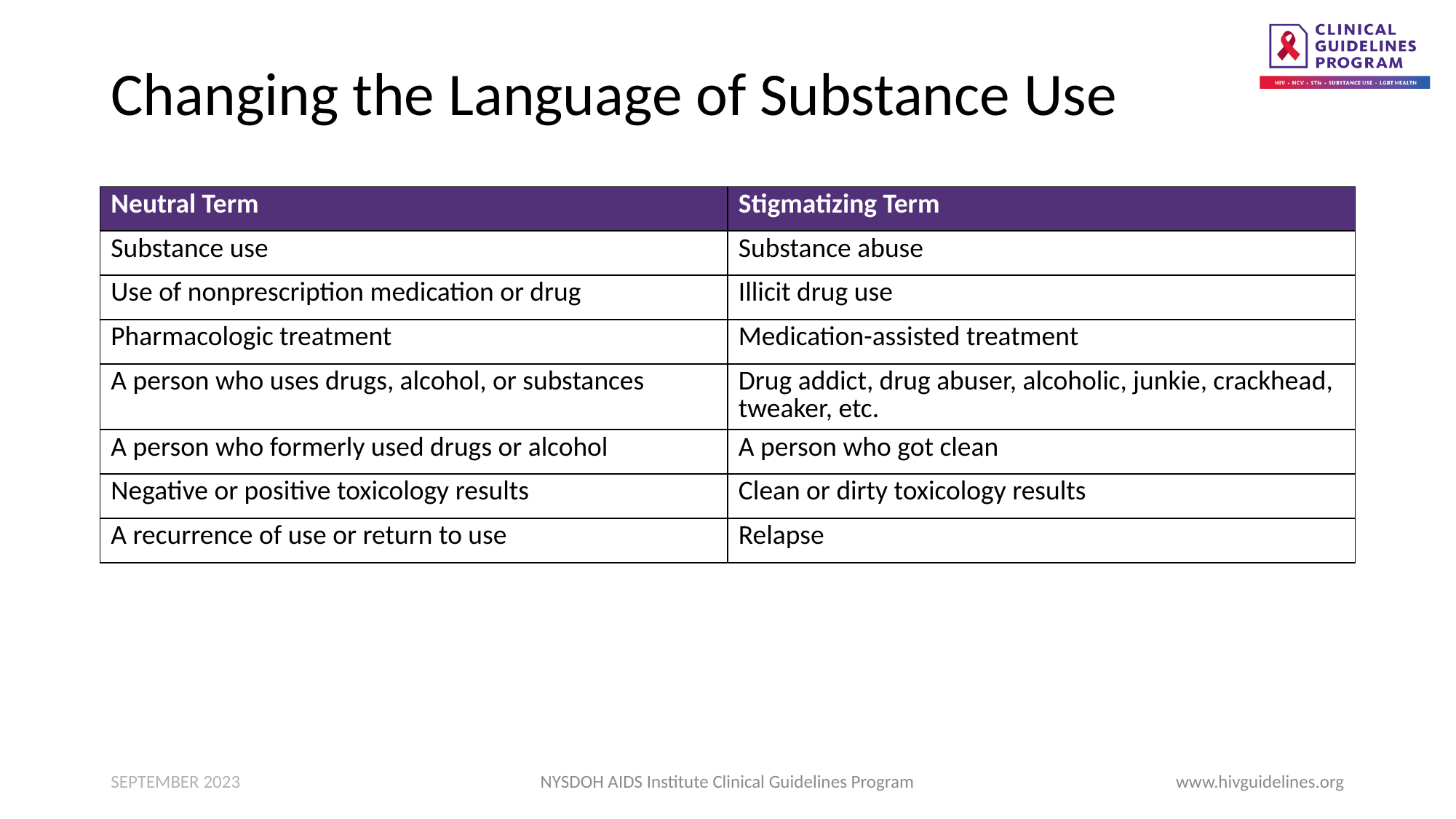

# Changing the Language of Substance Use
| Neutral Term | Stigmatizing Term |
| --- | --- |
| Substance use | Substance abuse |
| Use of nonprescription medication or drug | Illicit drug use |
| Pharmacologic treatment | Medication-assisted treatment |
| A person who uses drugs, alcohol, or substances | Drug addict, drug abuser, alcoholic, junkie, crackhead, tweaker, etc. |
| A person who formerly used drugs or alcohol | A person who got clean |
| Negative or positive toxicology results | Clean or dirty toxicology results |
| A recurrence of use or return to use | Relapse |
SEPTEMBER 2023
NYSDOH AIDS Institute Clinical Guidelines Program
www.hivguidelines.org